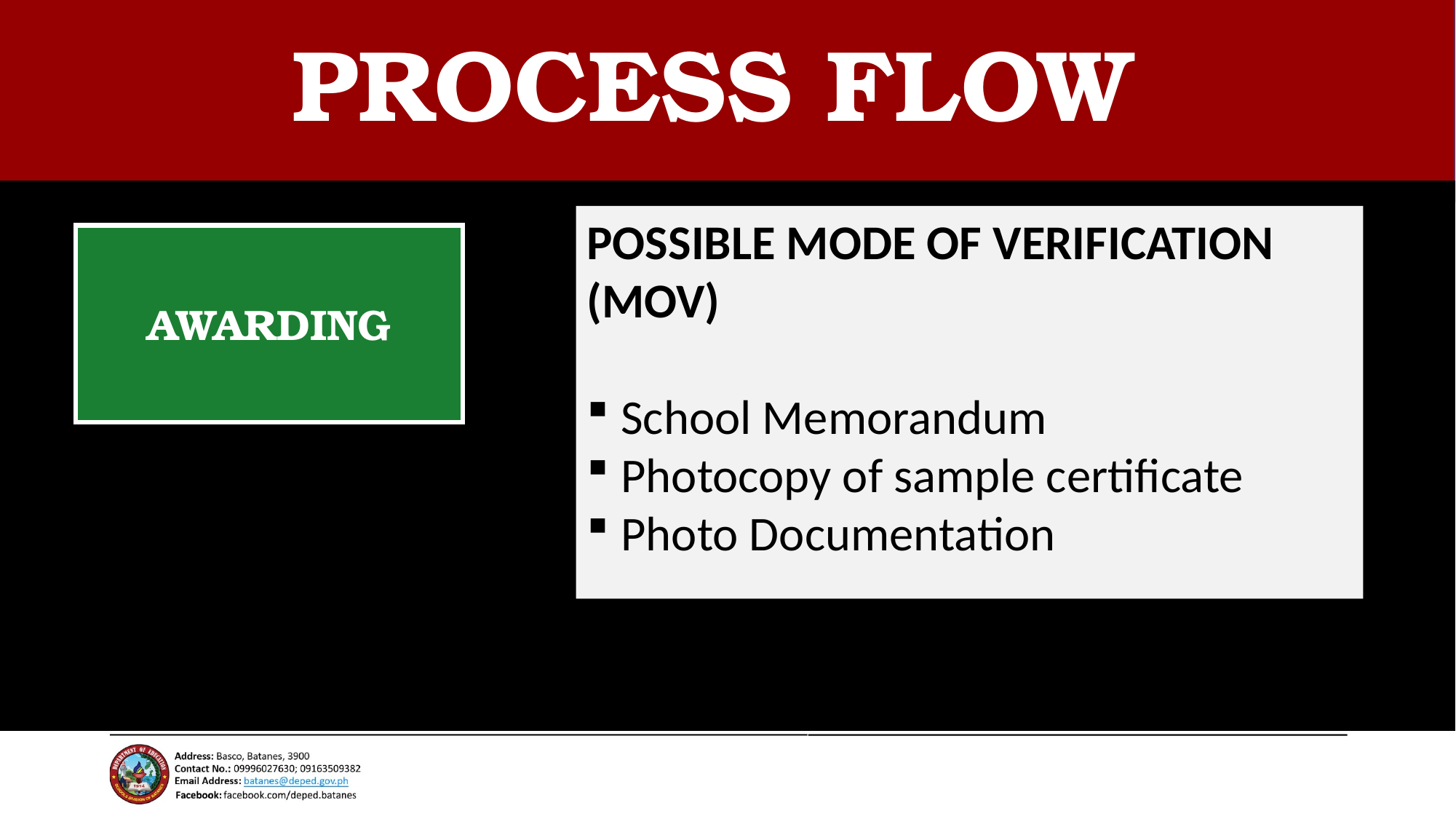

# PROCESS FLOW

POSSIBLE MODE OF VERIFICATION (MOV)

School Memorandum
Photocopy of sample certificate
Photo Documentation

AWARDING